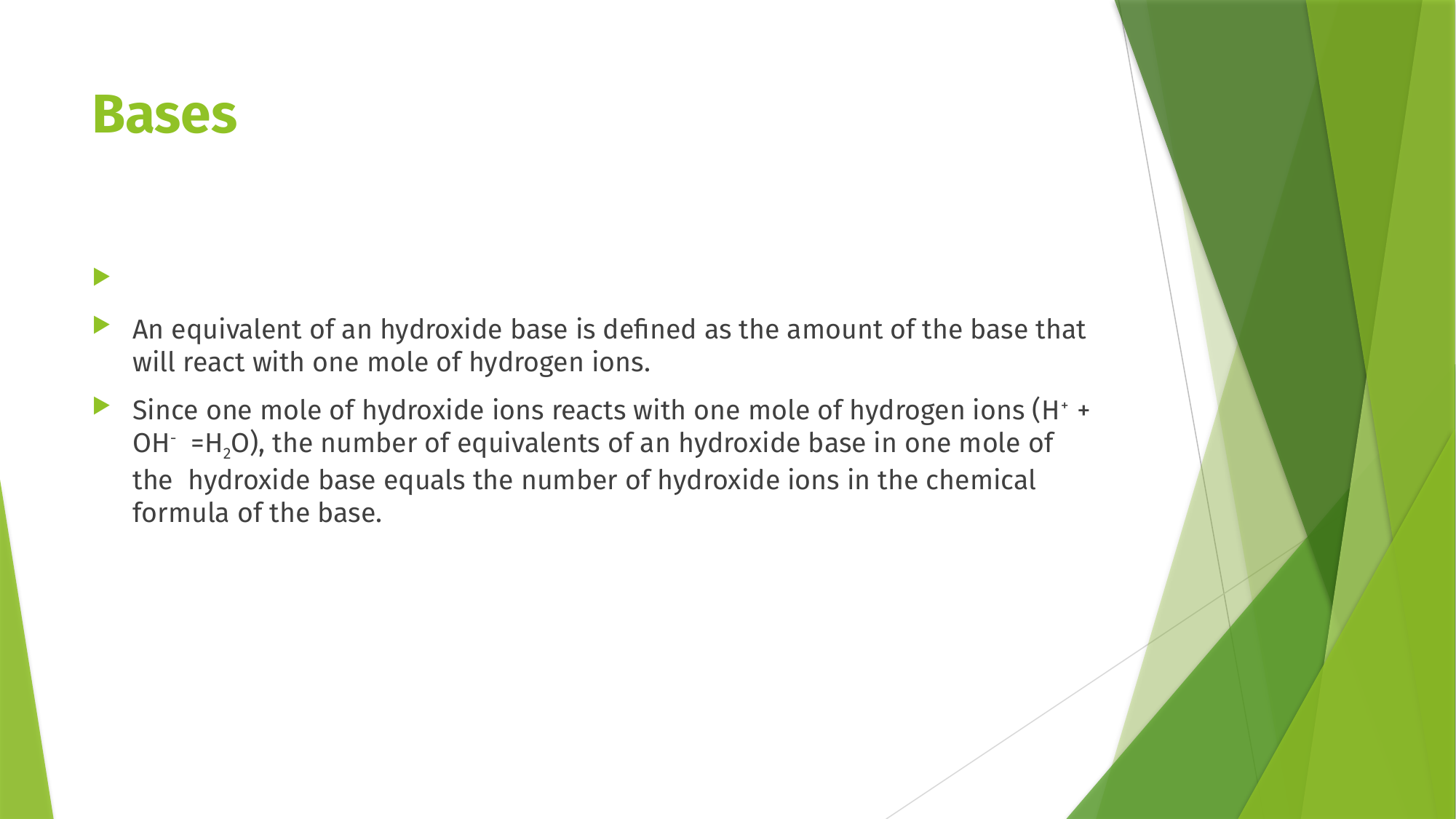

# Bases

An equivalent of an hydroxide base is defined as the amount of the base that will react with one mole of hydrogen ions.
Since one mole of hydroxide ions reacts with one mole of hydrogen ions (H+  + OH-  =H2O), the number of equivalents of an hydroxide base in one mole of the  hydroxide base equals the number of hydroxide ions in the chemical formula of the base.